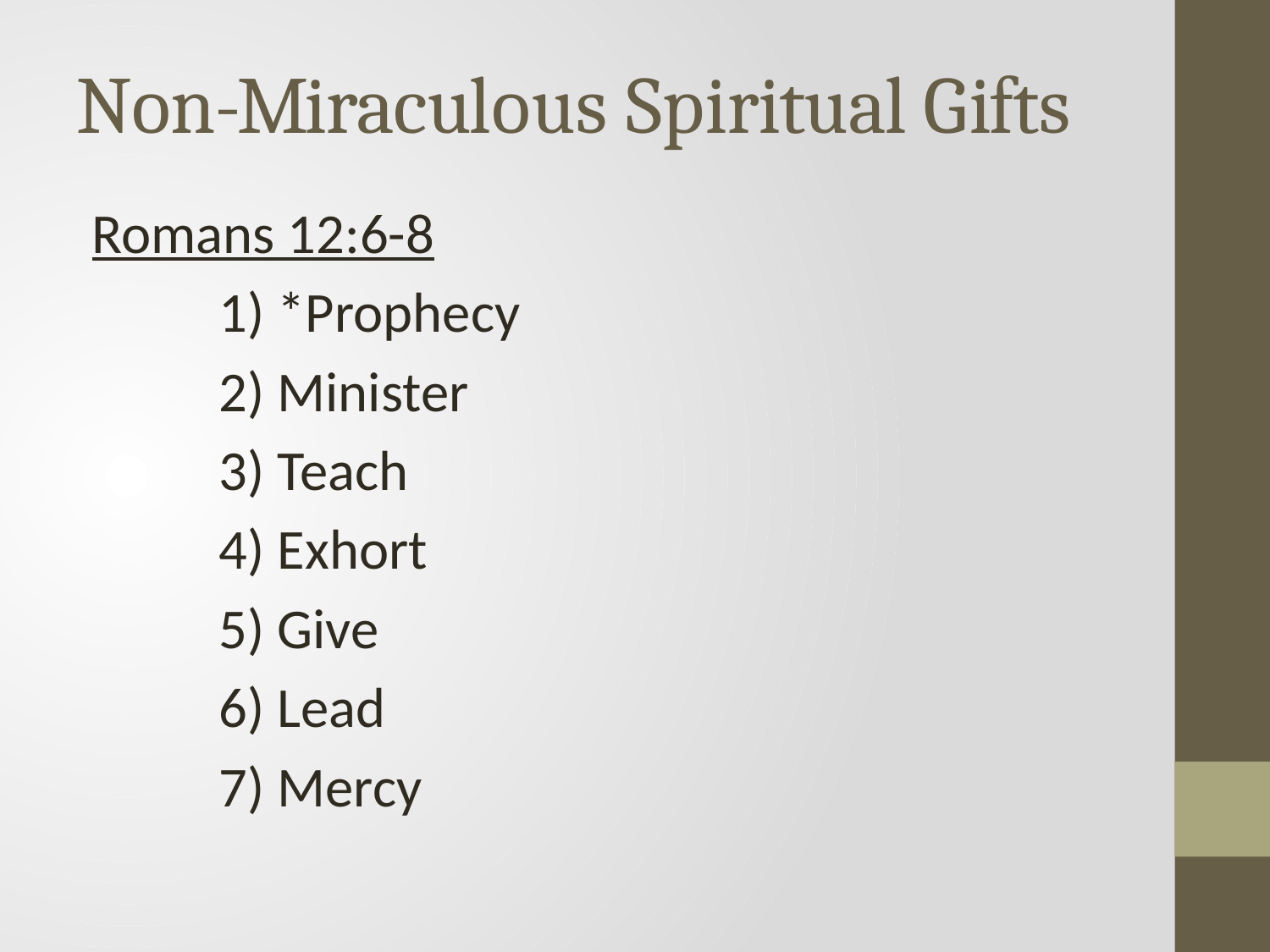

# Non-Miraculous Spiritual Gifts
Romans 12:6-8
	1) *Prophecy
	2) Minister
	3) Teach
	4) Exhort
	5) Give
	6) Lead
	7) Mercy